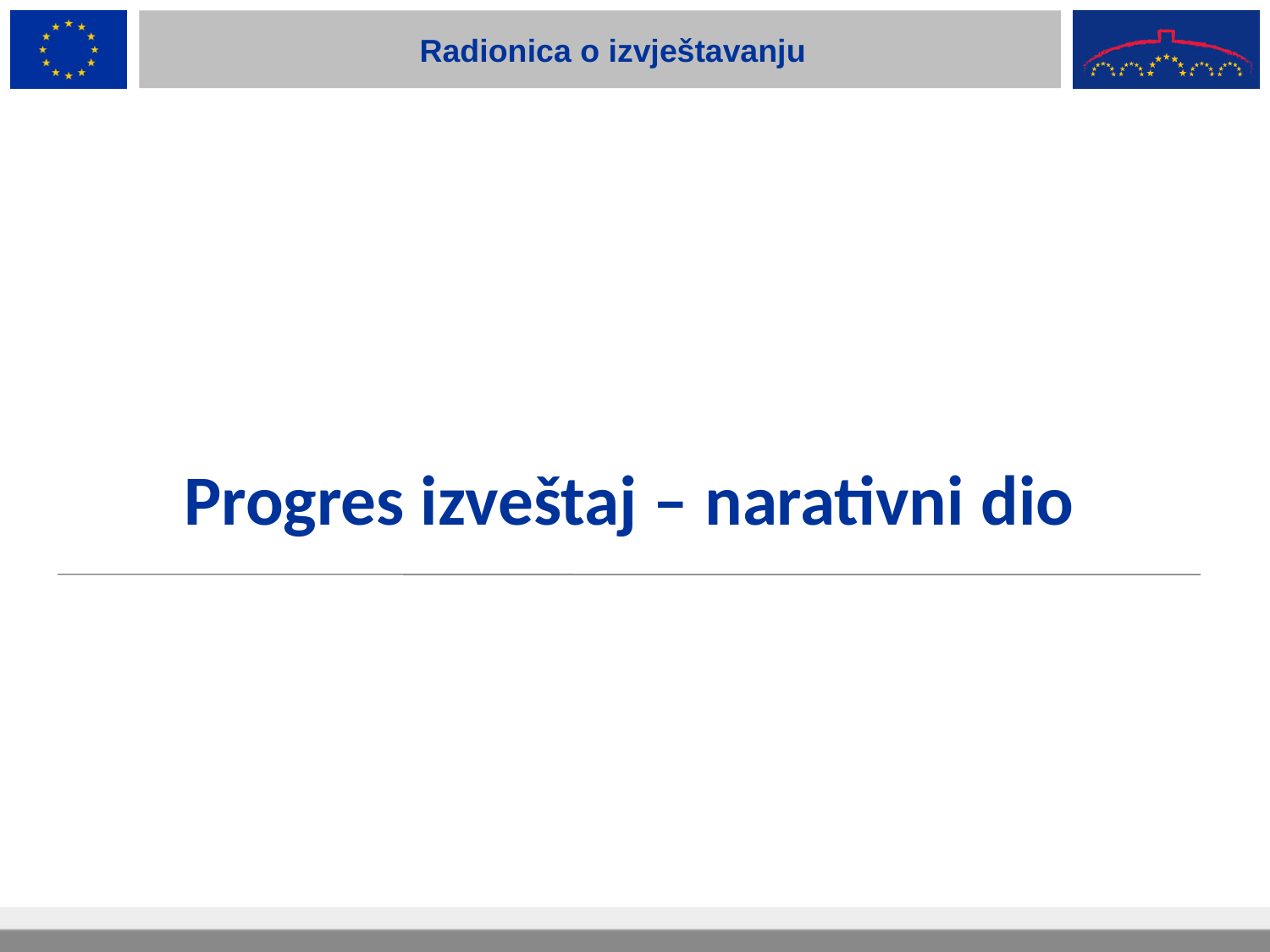

Radionica o izvještavanju
Progres izveštaj – narativni dio